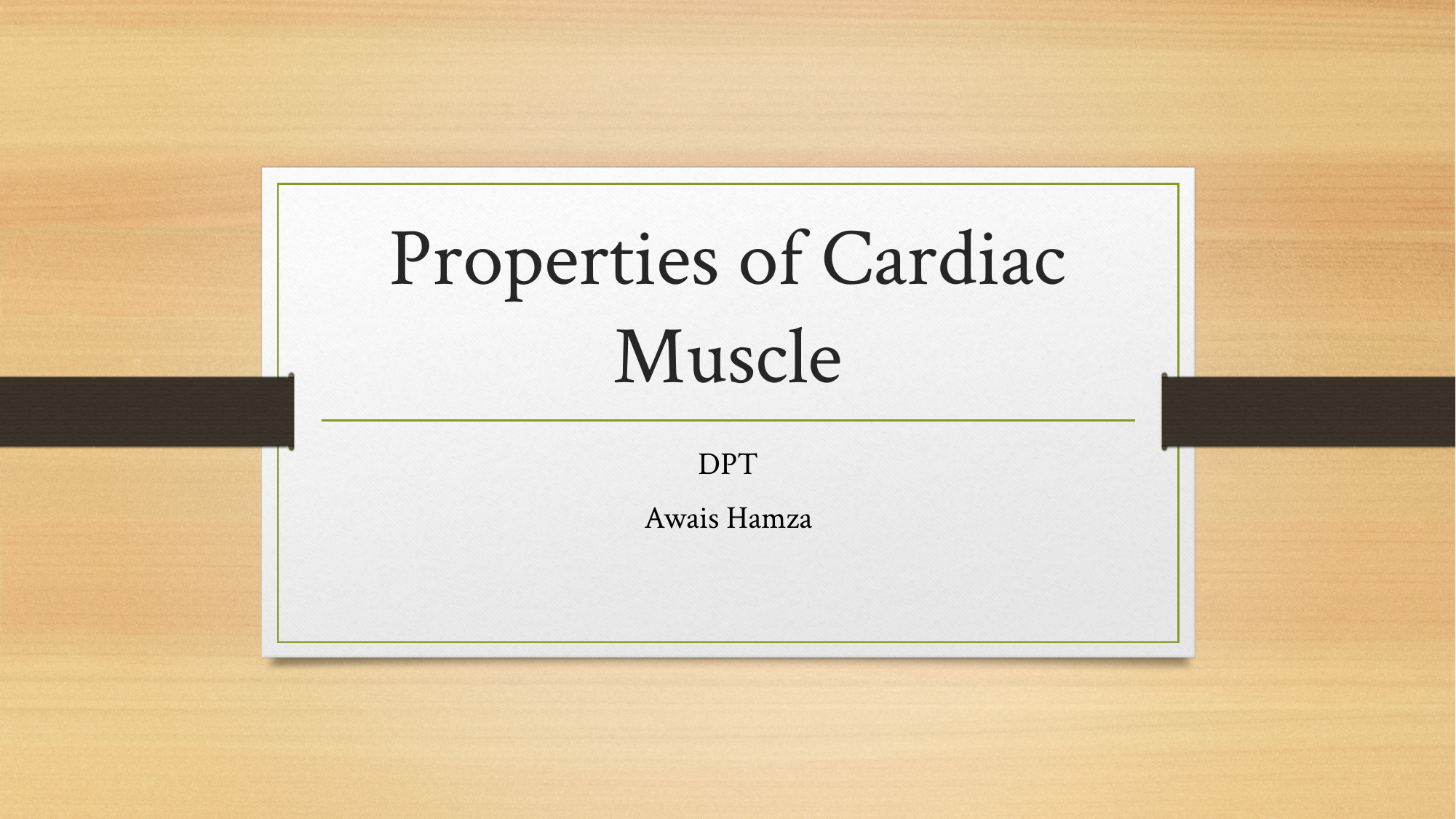

# Properties of Cardiac Muscle
DPT
Awais Hamza